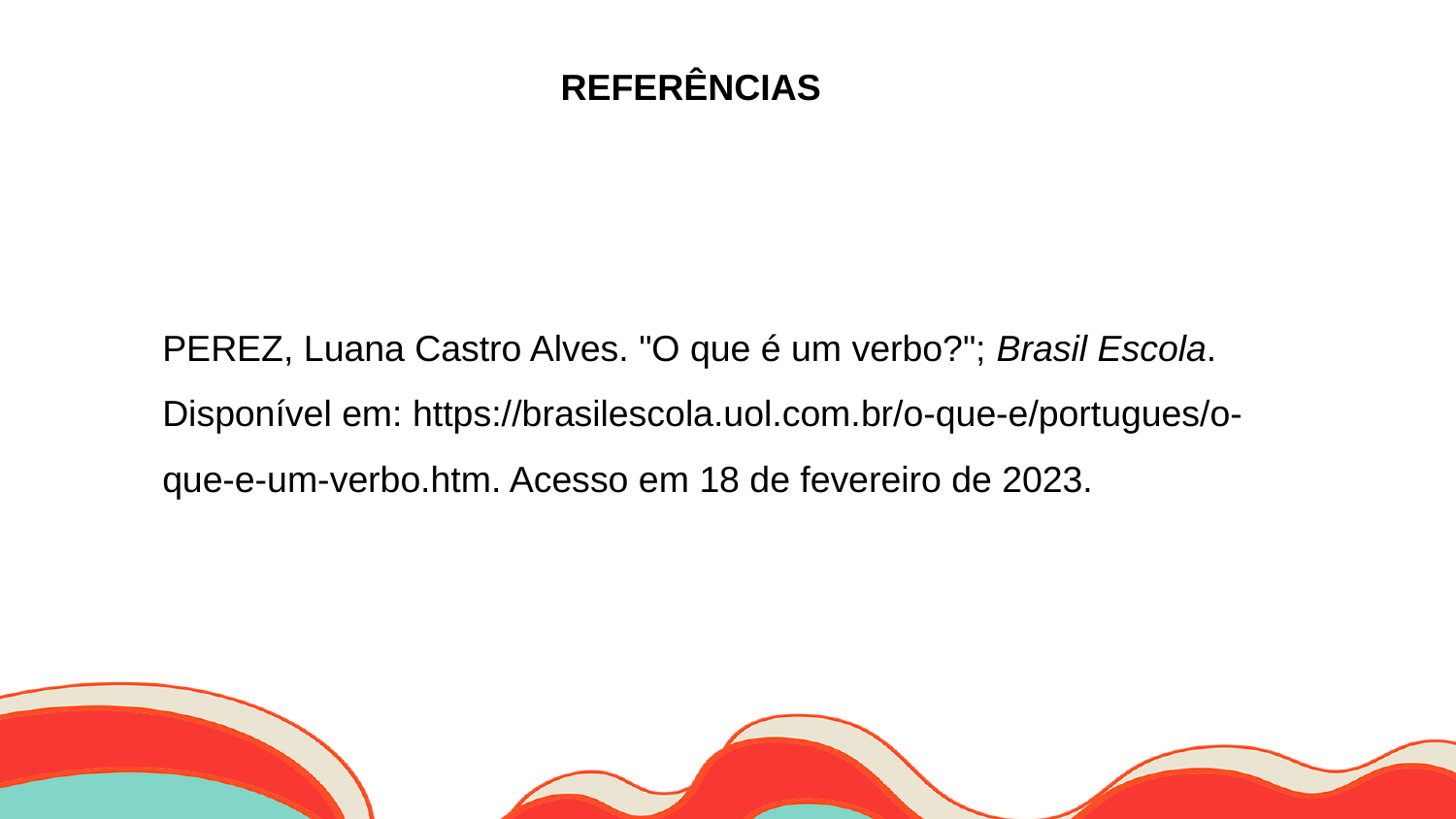

REFERÊNCIAS
PEREZ, Luana Castro Alves. "O que é um verbo?"; Brasil Escola. Disponível em: https://brasilescola.uol.com.br/o-que-e/portugues/o-que-e-um-verbo.htm. Acesso em 18 de fevereiro de 2023.